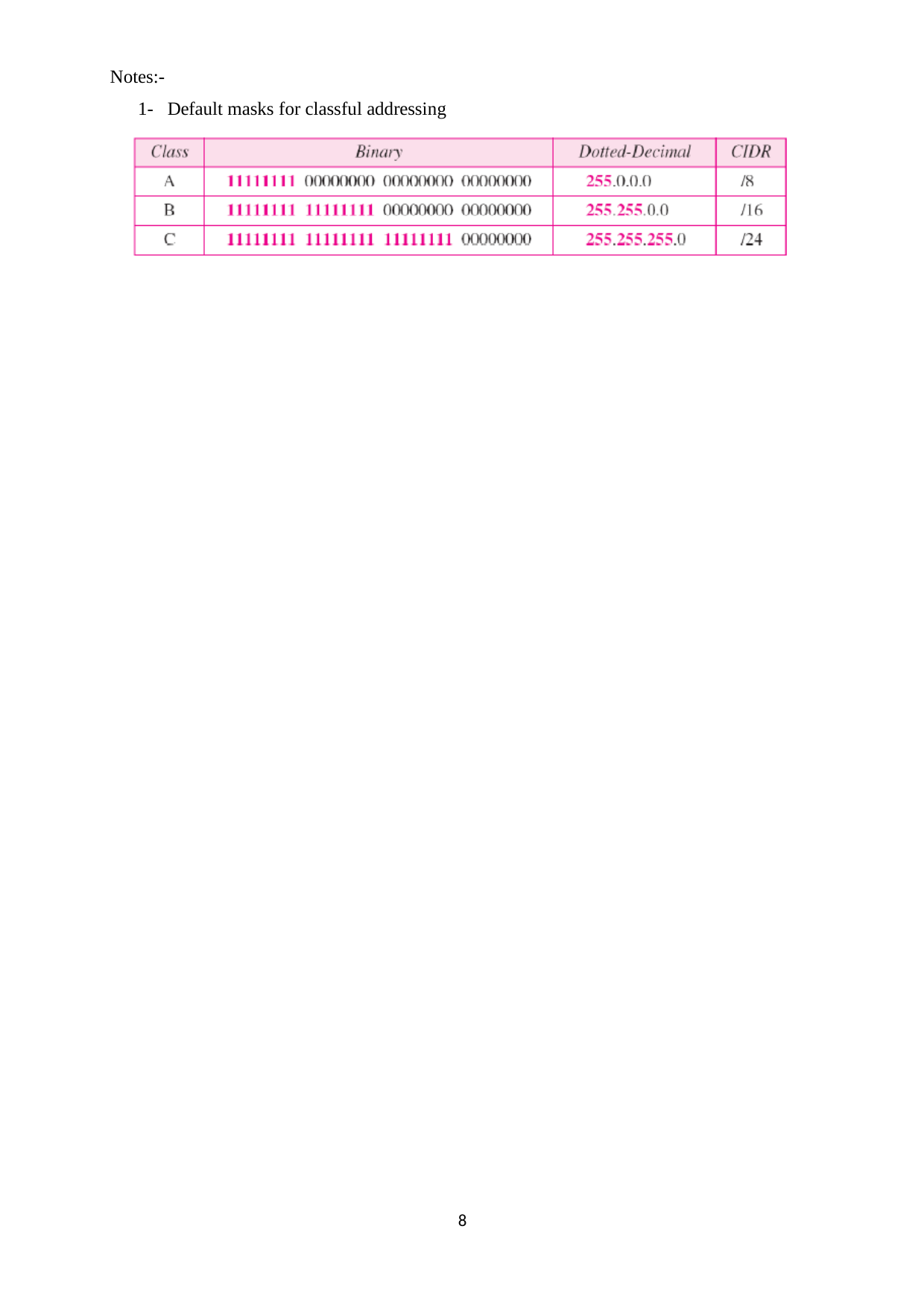

Notes:-

1-   Default masks for classful addressing

8